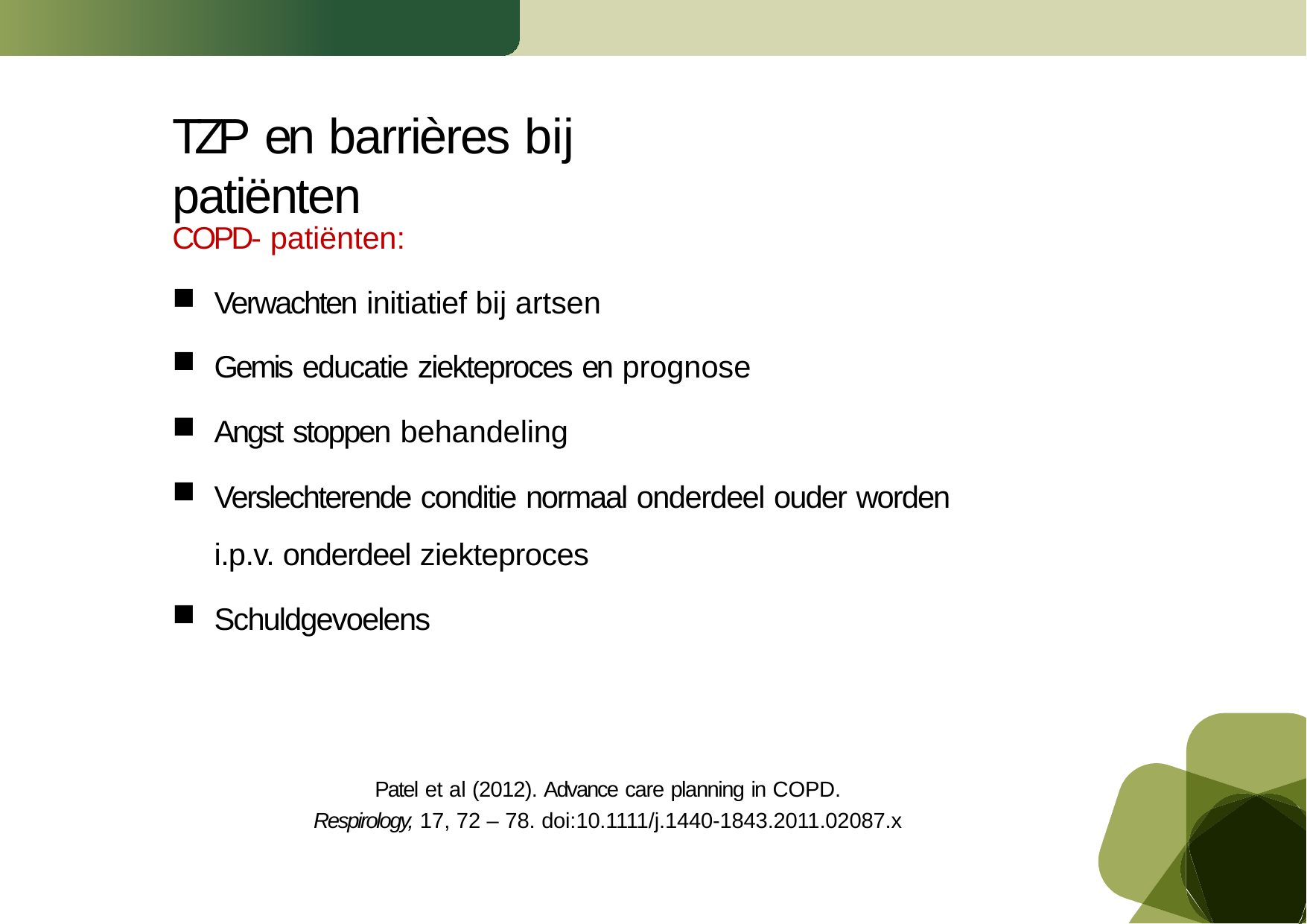

# TZP en barrières bij patiënten
COPD- patiënten:
Verwachten initiatief bij artsen
Gemis educatie ziekteproces en prognose
Angst stoppen behandeling
Verslechterende conditie normaal onderdeel ouder worden i.p.v. onderdeel ziekteproces
Schuldgevoelens
Patel et al (2012). Advance care planning in COPD.
Respirology, 17, 72 – 78. doi:10.1111/j.1440-1843.2011.02087.x